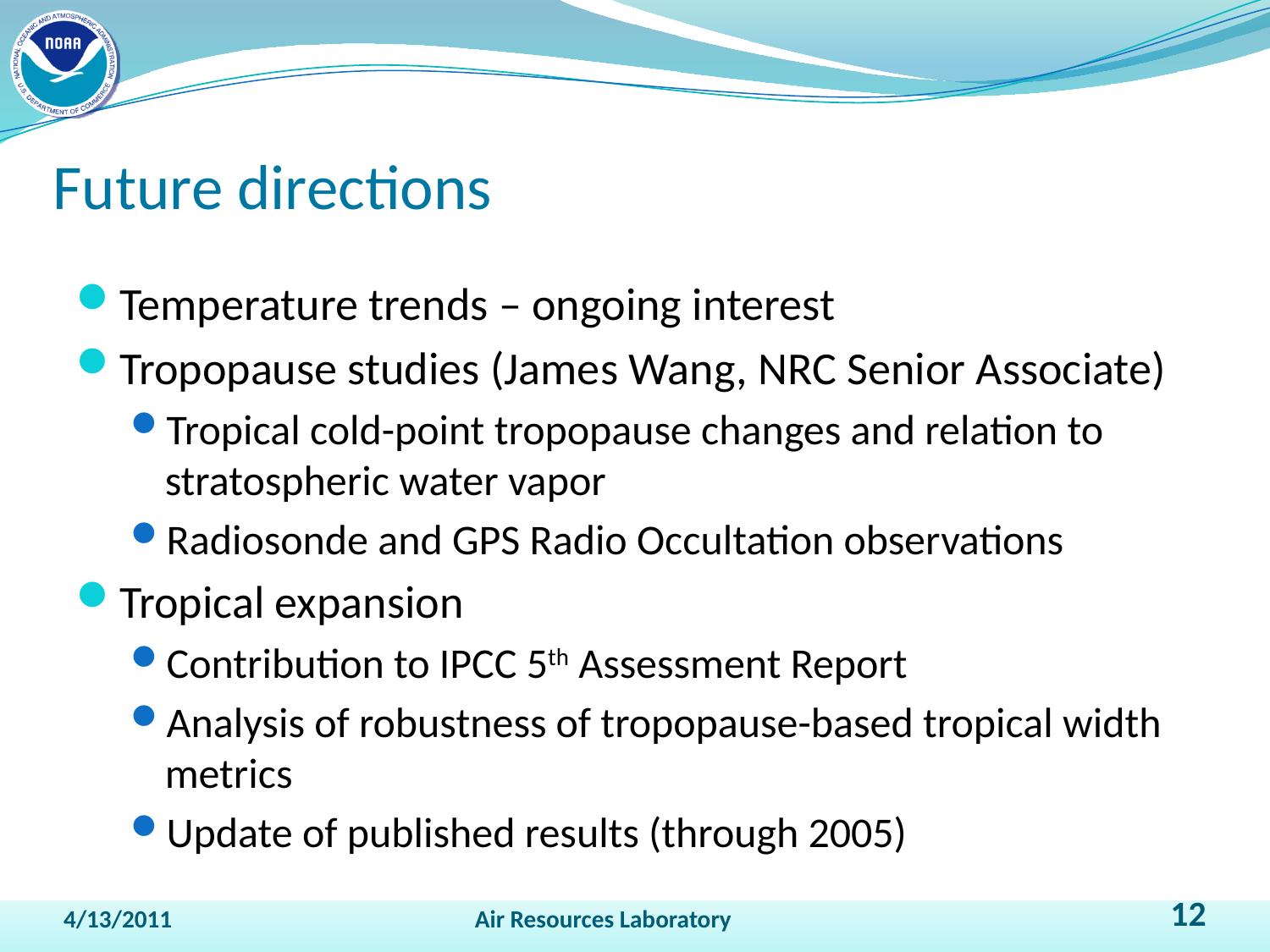

# Future directions
Temperature trends – ongoing interest
Tropopause studies (James Wang, NRC Senior Associate)
Tropical cold-point tropopause changes and relation to stratospheric water vapor
Radiosonde and GPS Radio Occultation observations
Tropical expansion
Contribution to IPCC 5th Assessment Report
Analysis of robustness of tropopause-based tropical width metrics
Update of published results (through 2005)

4/13/2011
Air Resources Laboratory
12